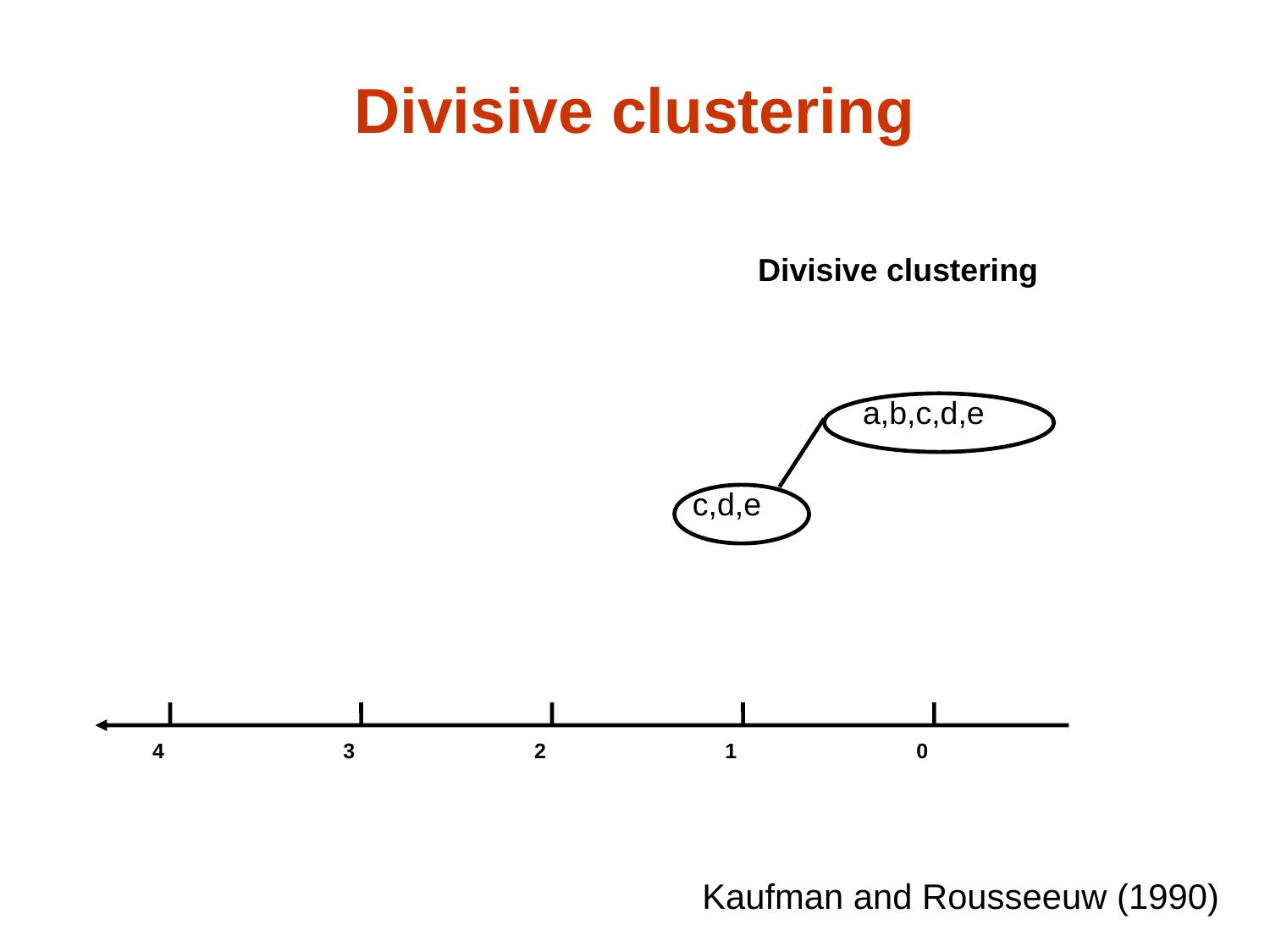

Divisive clustering
Divisive clustering
a,b,c,d,e

c,d,e

4
3
2
1
0
Kaufman and Rousseeuw (1990)